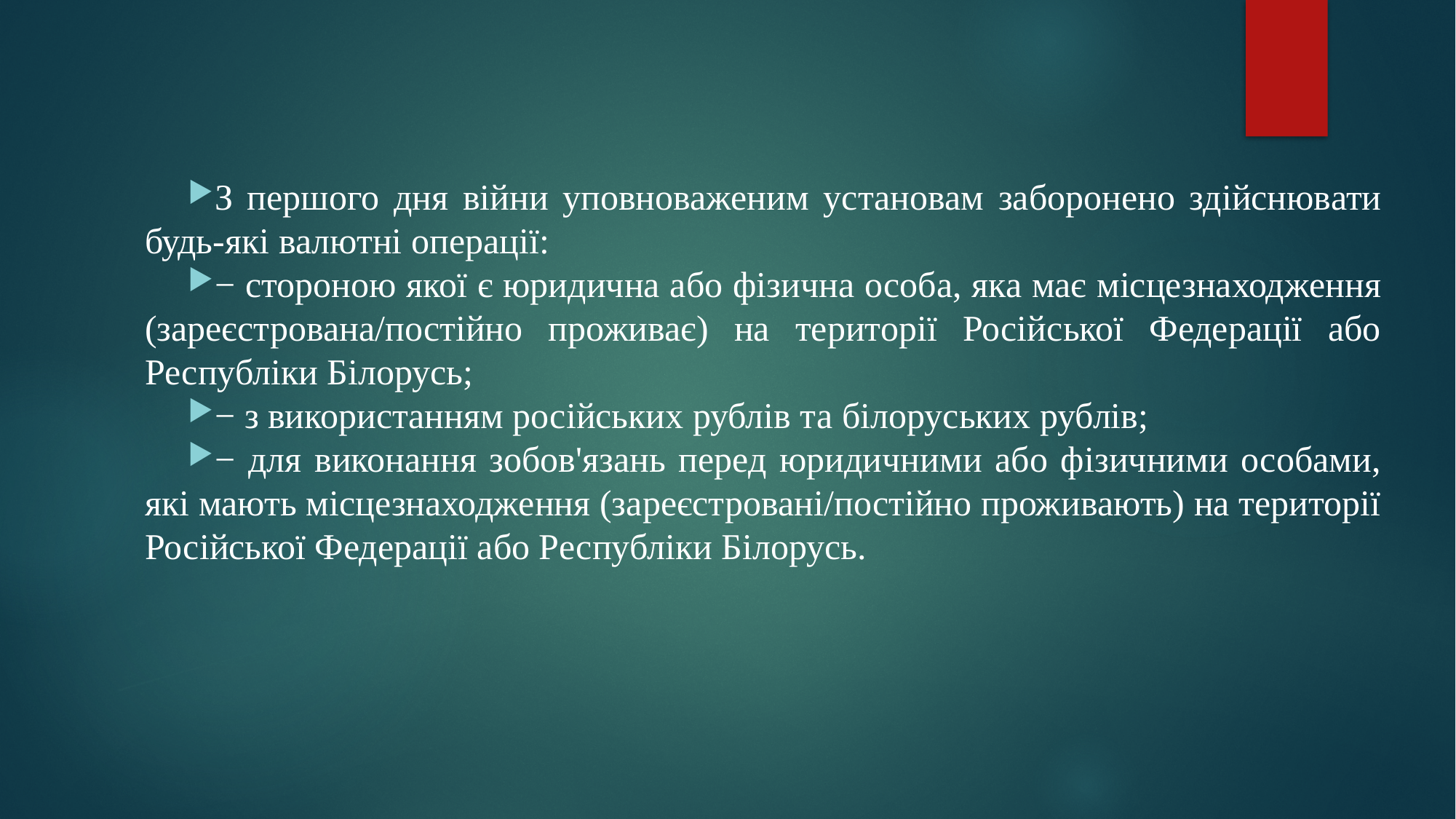

З першого дня війни уповноваженим установам заборонено здійснювати будь-які валютні операції:
− стороною якої є юридична або фізична особа, яка має місцезнаходження (зареєстрована/постійно проживає) на території Російської Федерації або Республіки Білорусь;
− з використанням російських рублів та білоруських рублів;
− для виконання зобов'язань перед юридичними або фізичними особами, які мають місцезнаходження (зареєстровані/постійно проживають) на території Російської Федерації або Республіки Білорусь.